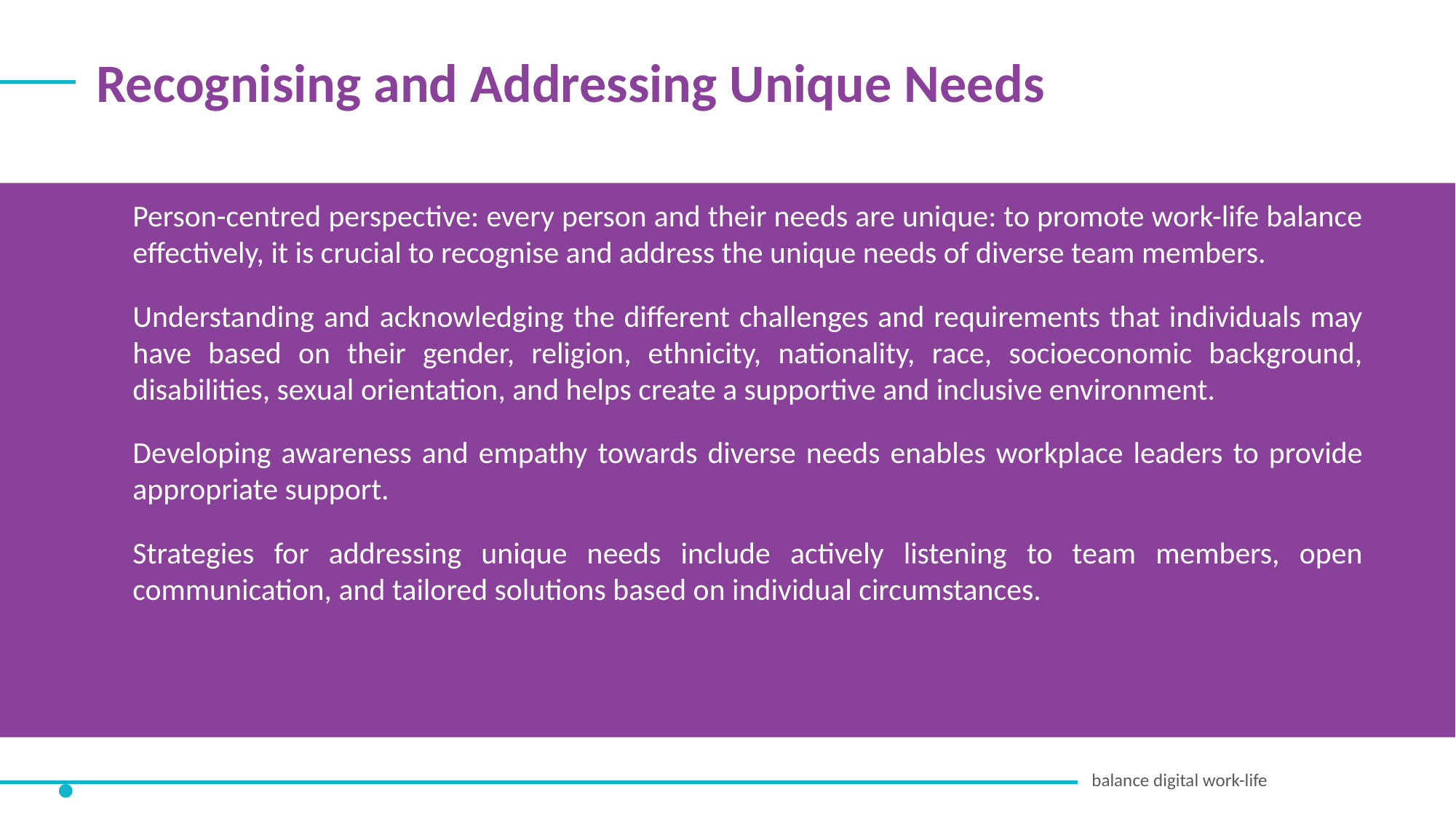

Recognising and Addressing Unique Needs
Person-centred perspective: every person and their needs are unique: to promote work-life balance effectively, it is crucial to recognise and address the unique needs of diverse team members.
Understanding and acknowledging the different challenges and requirements that individuals may have based on their gender, religion, ethnicity, nationality, race, socioeconomic background, disabilities, sexual orientation, and helps create a supportive and inclusive environment.
Developing awareness and empathy towards diverse needs enables workplace leaders to provide appropriate support.
Strategies for addressing unique needs include actively listening to team members, open communication, and tailored solutions based on individual circumstances.